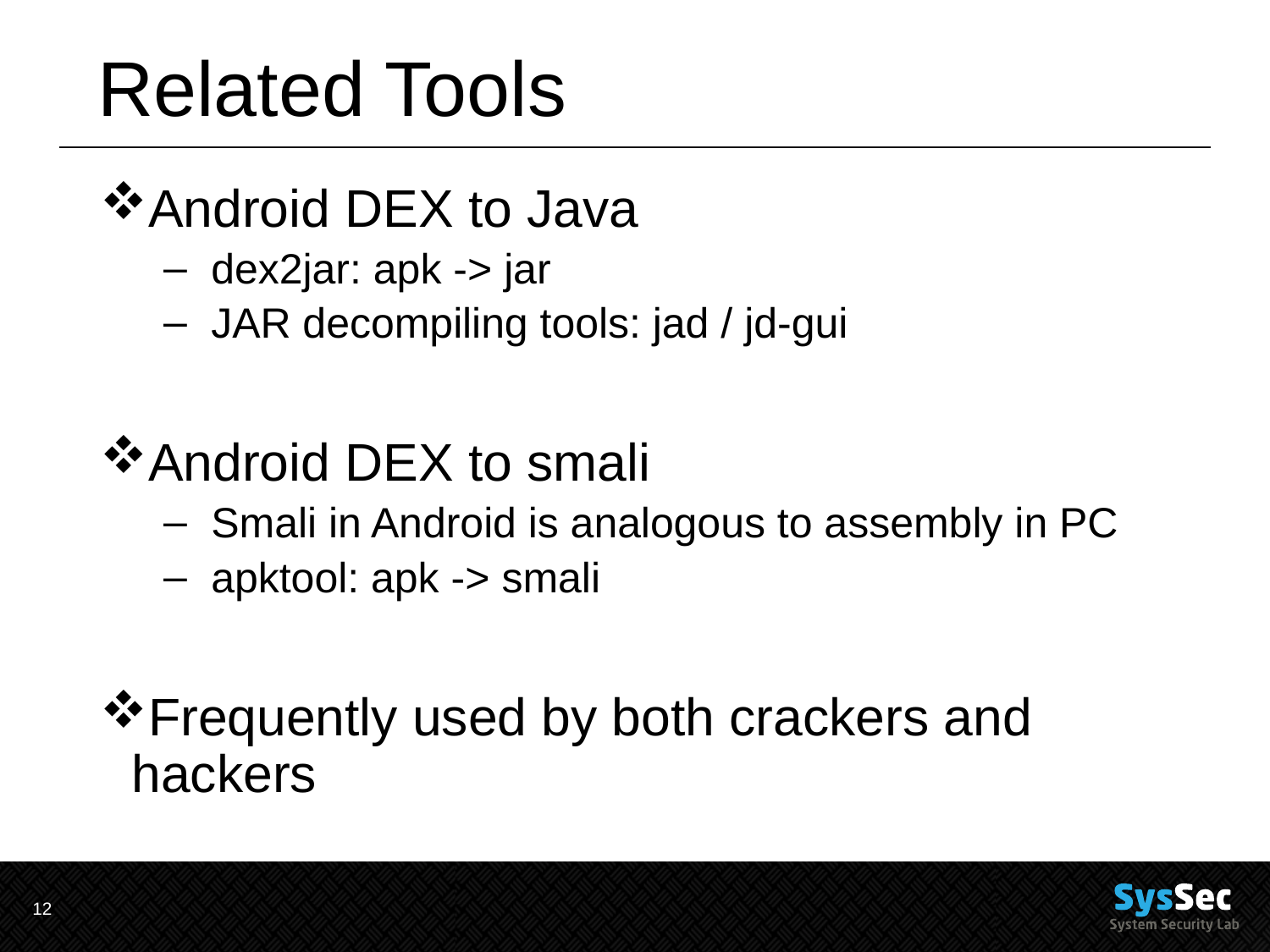

# Related Tools
Android DEX to Java
dex2jar: apk -> jar
JAR decompiling tools: jad / jd-gui

Android DEX to smali
Smali in Android is analogous to assembly in PC
apktool: apk -> smali

Frequently used by both crackers and hackers